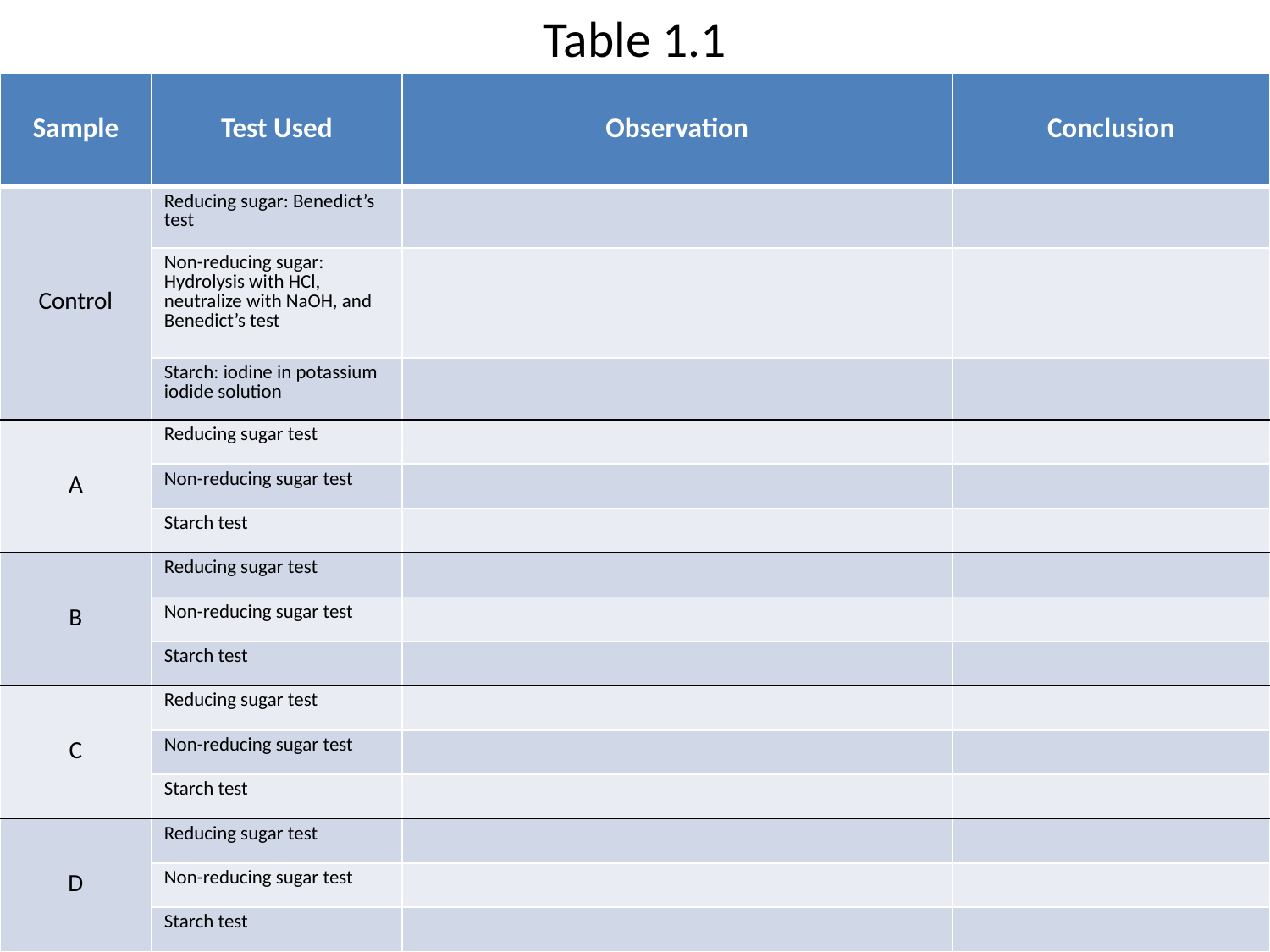

# Table 1.1
| Sample | Test Used | Observation | Conclusion |
| --- | --- | --- | --- |
| Control | Reducing sugar: Benedict’s test |  |  |
|  | Non-reducing sugar: Hydrolysis with HCl, neutralize with NaOH, and Benedict’s test |  |  |
|  | Starch: iodine in potassium iodide solution |  |  |
| A | Reducing sugar test |  |  |
|  | Non-reducing sugar test |  |  |
|  | Starch test |  |  |
| B | Reducing sugar test |  |  |
|  | Non-reducing sugar test |  |  |
|  | Starch test |  |  |
| C | Reducing sugar test |  |  |
|  | Non-reducing sugar test |  |  |
|  | Starch test |  |  |
| D | Reducing sugar test |  |  |
|  | Non-reducing sugar test |  |  |
|  | Starch test |  |  |